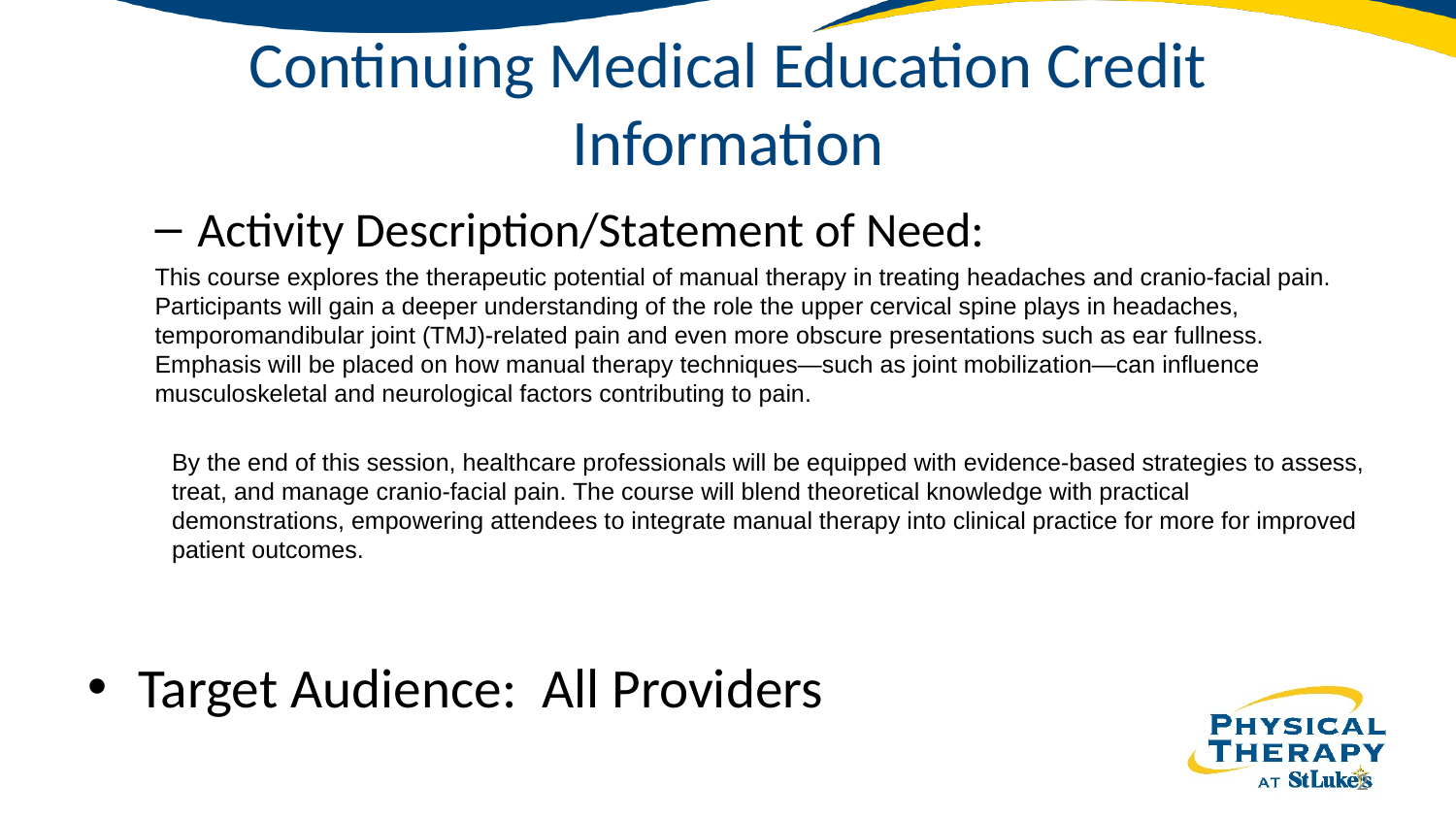

# Continuing Medical Education Credit Information
Activity Description/Statement of Need:
This course explores the therapeutic potential of manual therapy in treating headaches and cranio-facial pain. Participants will gain a deeper understanding of the role the upper cervical spine plays in headaches, temporomandibular joint (TMJ)-related pain and even more obscure presentations such as ear fullness. Emphasis will be placed on how manual therapy techniques—such as joint mobilization—can influence musculoskeletal and neurological factors contributing to pain.

By the end of this session, healthcare professionals will be equipped with evidence-based strategies to assess, treat, and manage cranio-facial pain. The course will blend theoretical knowledge with practical demonstrations, empowering attendees to integrate manual therapy into clinical practice for more for improved patient outcomes.

Target Audience:  All Providers
2